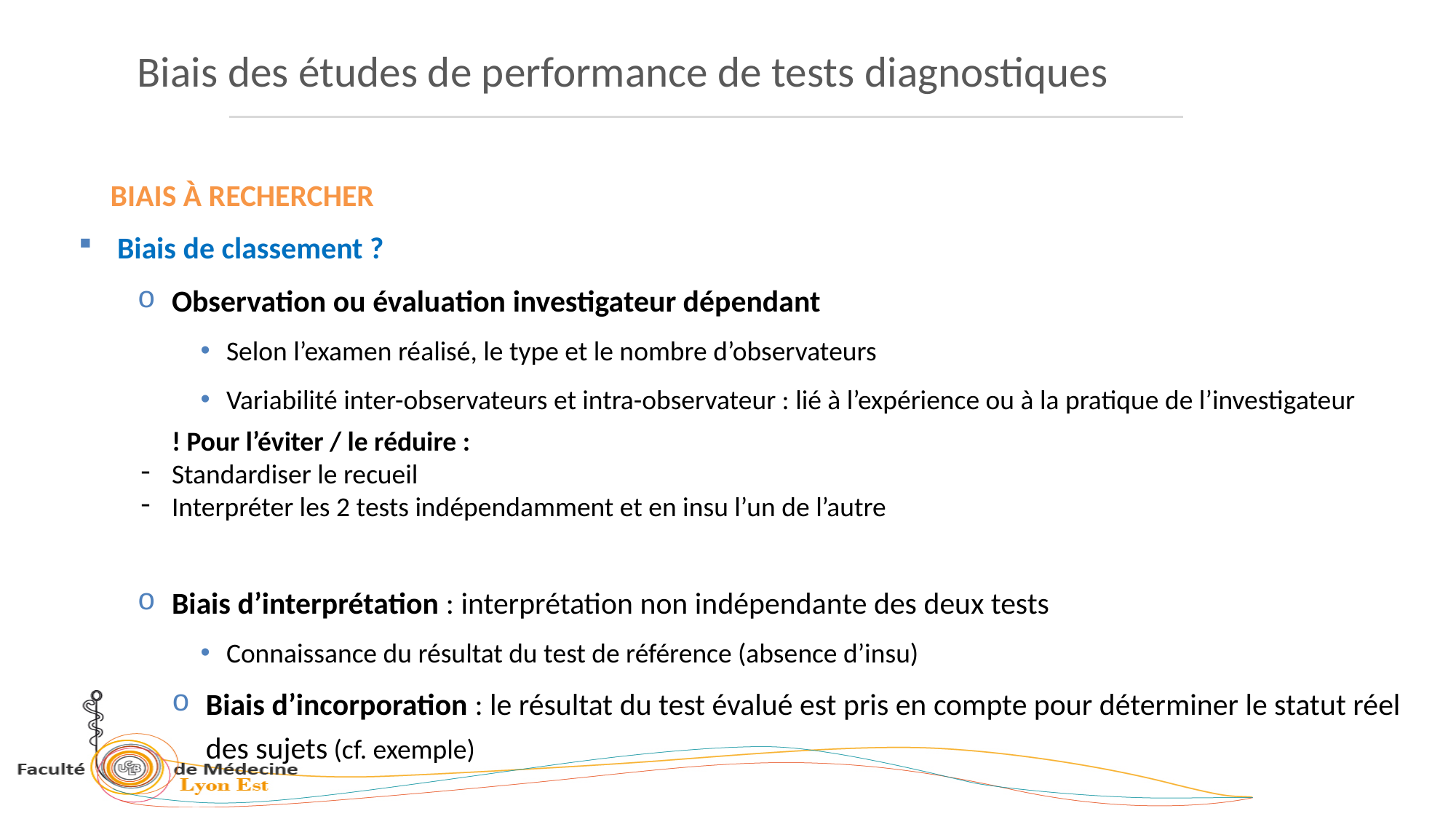

Biais des études de performance de tests diagnostiques
BIAIS À RECHERCHER
Biais de classement ?
Observation ou évaluation investigateur dépendant
Selon l’examen réalisé, le type et le nombre d’observateurs
Variabilité inter-observateurs et intra-observateur : lié à l’expérience ou à la pratique de l’investigateur
! Pour l’éviter / le réduire :
Standardiser le recueil
Interpréter les 2 tests indépendamment et en insu l’un de l’autre

Biais d’interprétation : interprétation non indépendante des deux tests
Connaissance du résultat du test de référence (absence d’insu)
Biais d’incorporation : le résultat du test évalué est pris en compte pour déterminer le statut réel des sujets (cf. exemple)